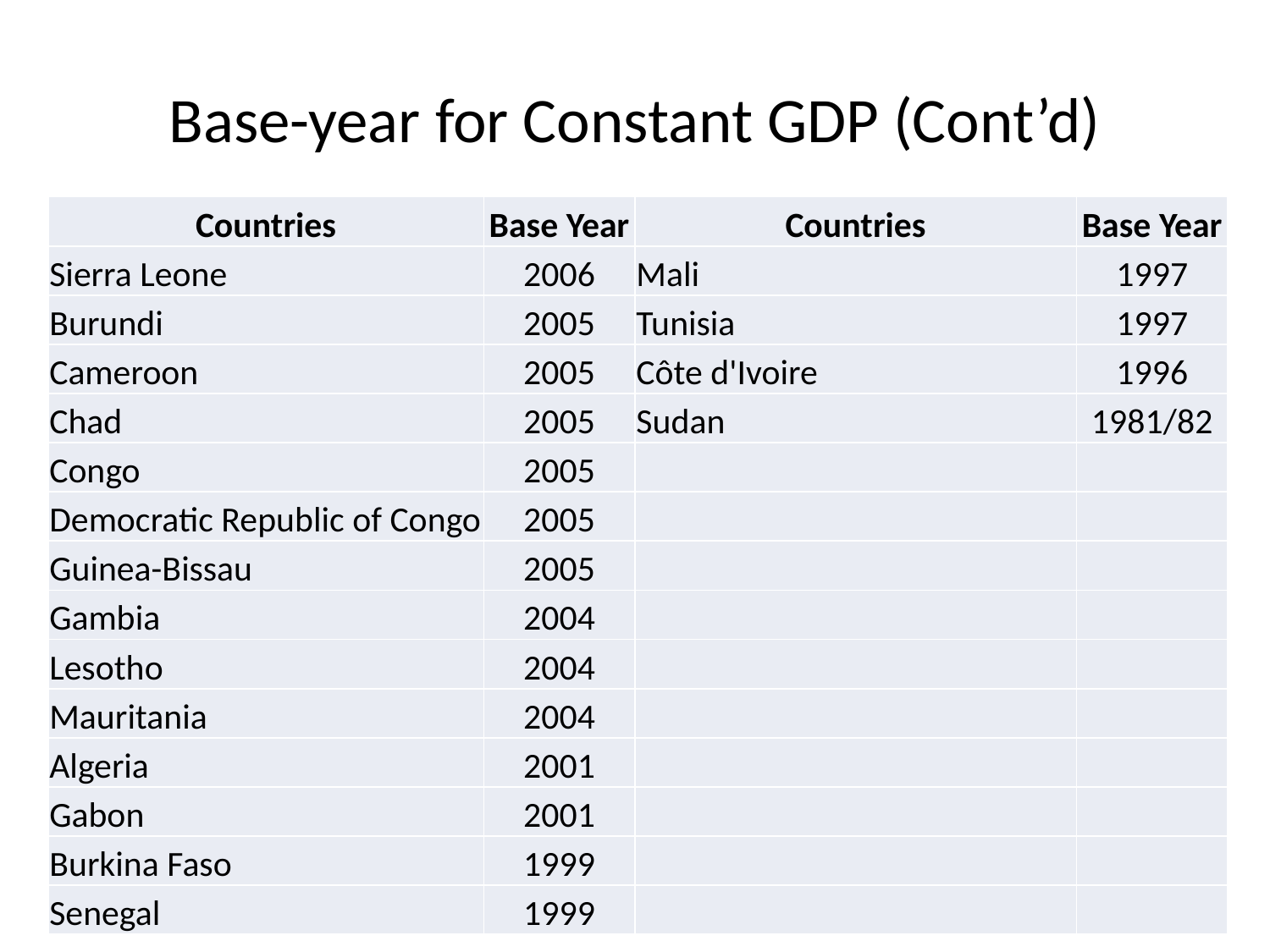

# Base-year for Constant GDP (Cont’d)
| Countries | Base Year | Countries | Base Year |
| --- | --- | --- | --- |
| Sierra Leone | 2006 | Mali | 1997 |
| Burundi | 2005 | Tunisia | 1997 |
| Cameroon | 2005 | Côte d'Ivoire | 1996 |
| Chad | 2005 | Sudan | 1981/82 |
| Congo | 2005 |  |  |
| Democratic Republic of Congo | 2005 |  |  |
| Guinea-Bissau | 2005 |  |  |
| Gambia | 2004 |  |  |
| Lesotho | 2004 |  |  |
| Mauritania | 2004 |  |  |
| Algeria | 2001 |  |  |
| Gabon | 2001 |  |  |
| Burkina Faso | 1999 |  |  |
| Senegal | 1999 |  |  |